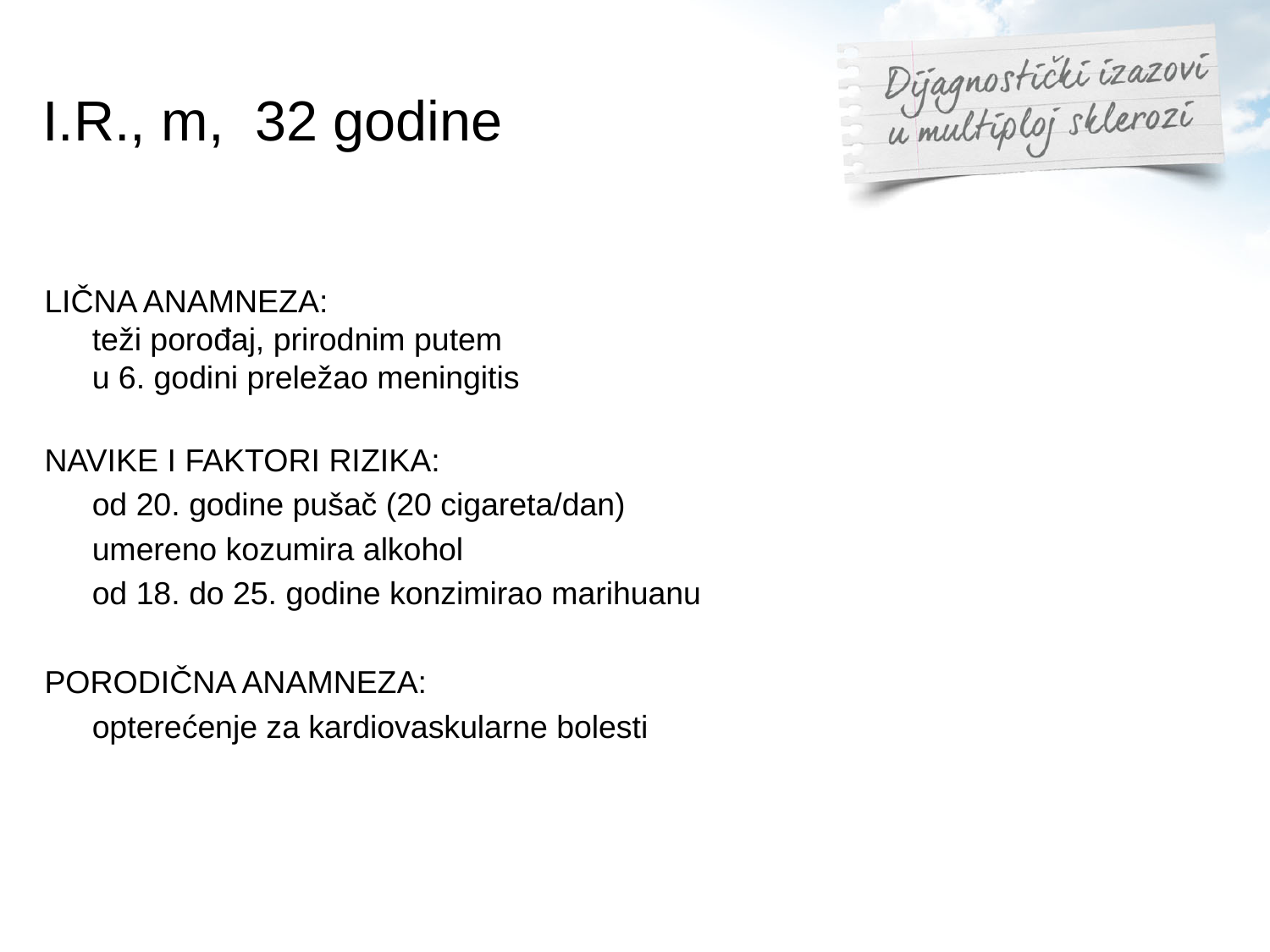

# I.R., m,  32 godine
LIČNA ANAMNEZA:
teži porođaj, prirodnim putem
u 6. godini preležao meningitis
NAVIKE I FAKTORI RIZIKA:
	od 20. godine pušač (20 cigareta/dan)
	umereno kozumira alkohol
	od 18. do 25. godine konzimirao marihuanu

PORODIČNA ANAMNEZA:
	opterećenje za kardiovaskularne bolesti